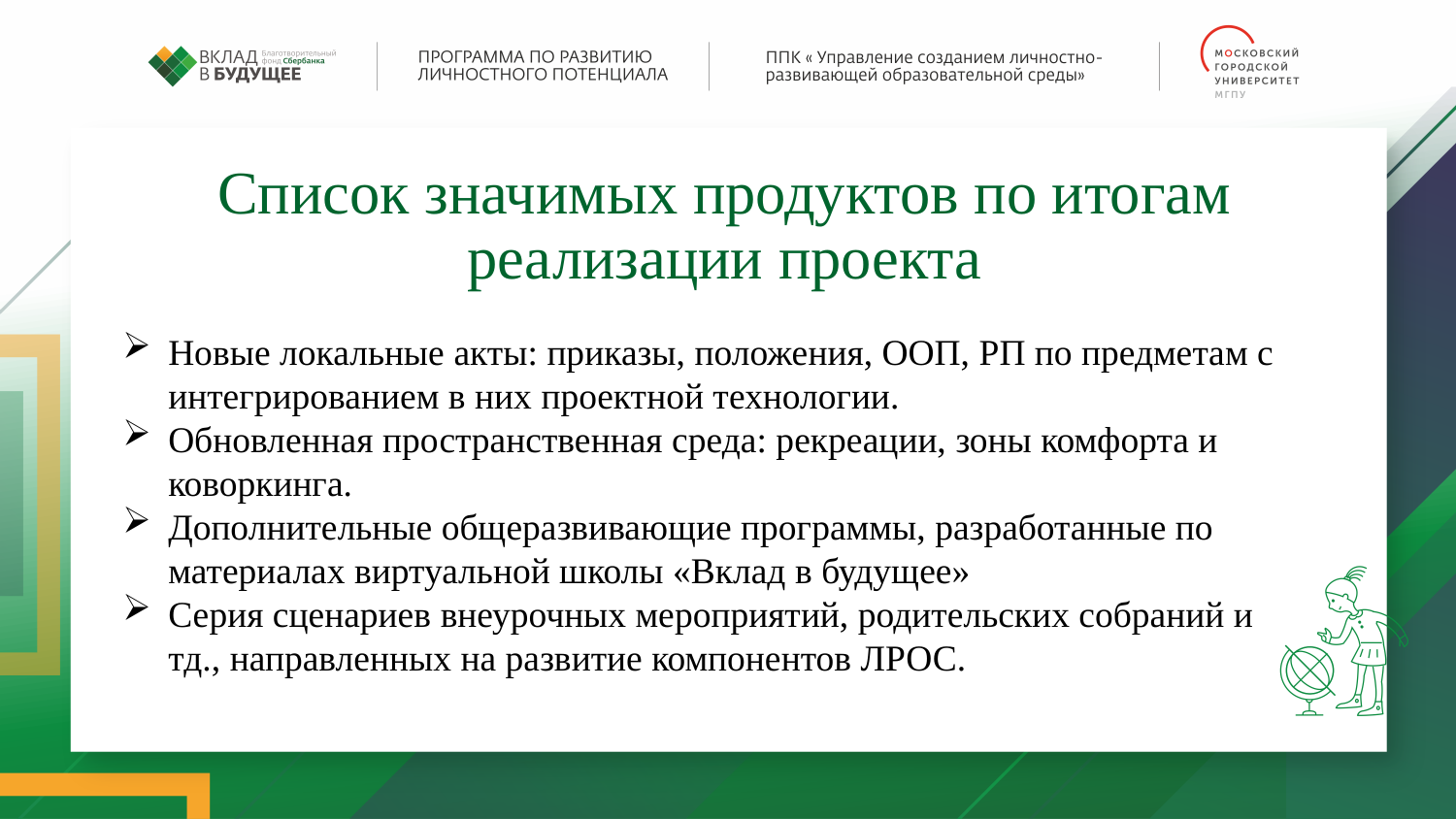

Список значимых продуктов по итогам реализации проекта

Новые локальные акты: приказы, положения, ООП, РП по предметам с интегрированием в них проектной технологии.
Обновленная пространственная среда: рекреации, зоны комфорта и коворкинга.
Дополнительные общеразвивающие программы, разработанные по материалах виртуальной школы «Вклад в будущее»
Серия сценариев внеурочных мероприятий, родительских собраний и тд., направленных на развитие компонентов ЛРОС.